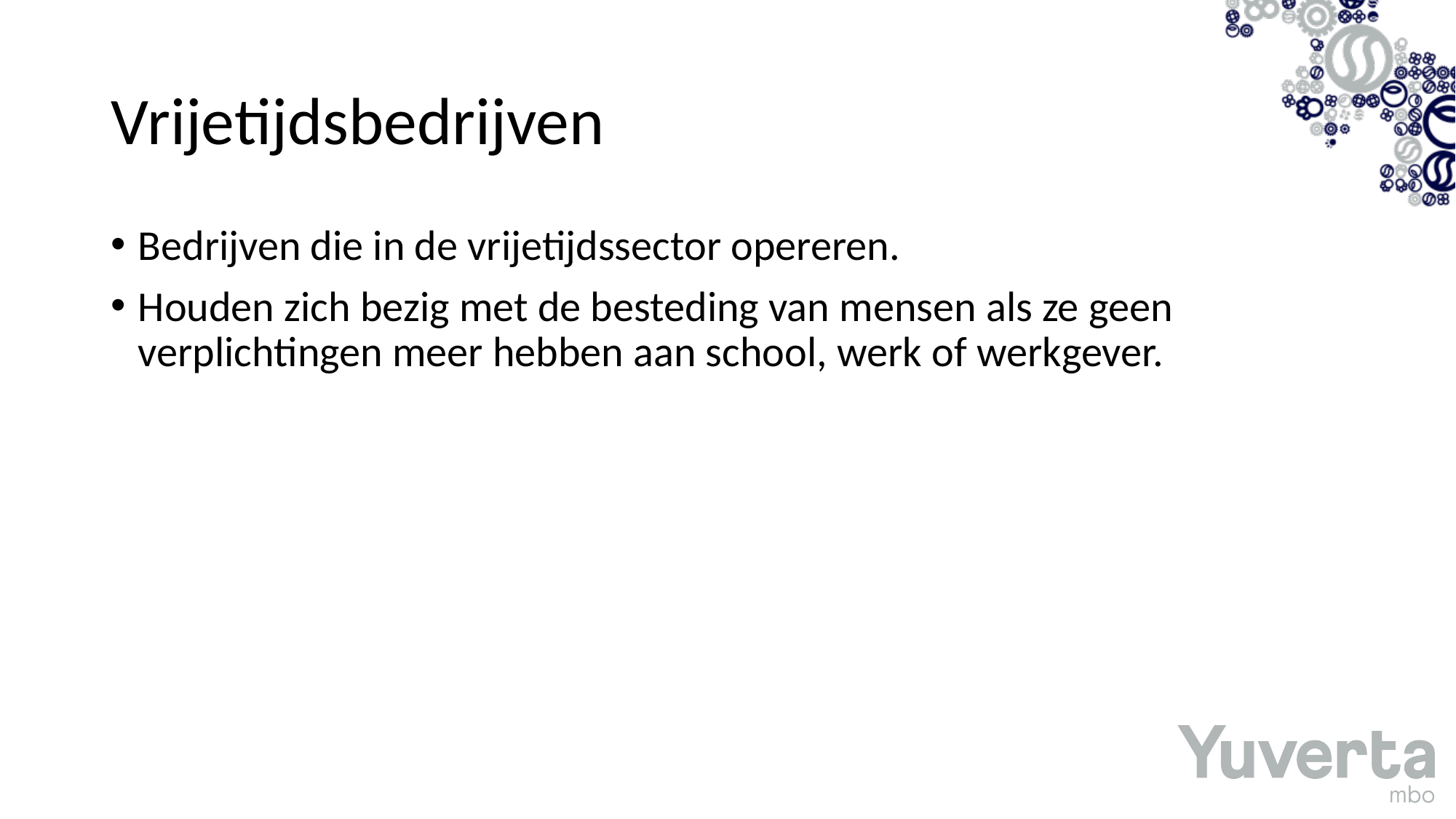

# Vrijetijdsbedrijven
Bedrijven die in de vrijetijdssector opereren.
Houden zich bezig met de besteding van mensen als ze geen verplichtingen meer hebben aan school, werk of werkgever.